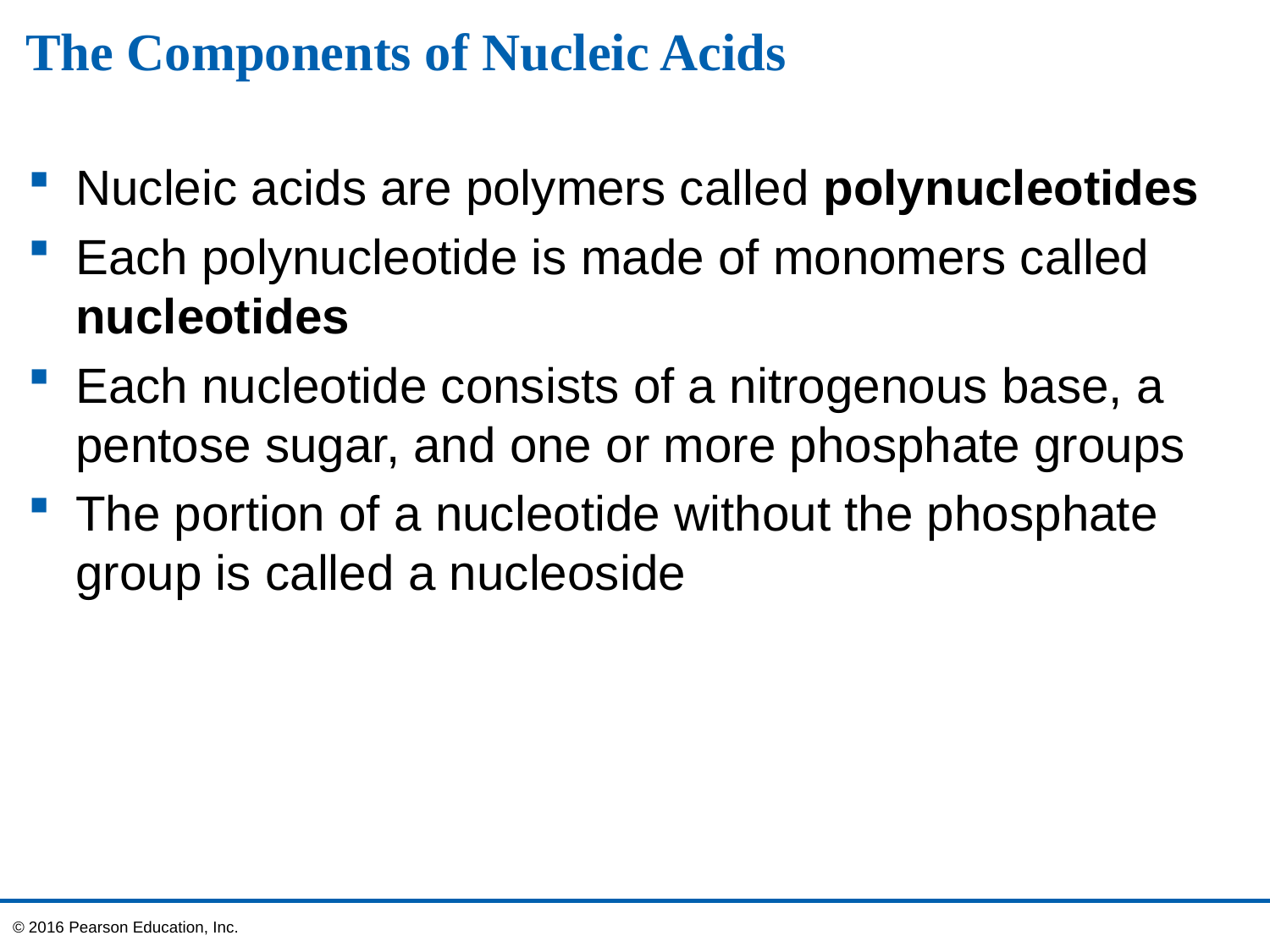

# The Components of Nucleic Acids
Nucleic acids are polymers called polynucleotides
Each polynucleotide is made of monomers called nucleotides
Each nucleotide consists of a nitrogenous base, a pentose sugar, and one or more phosphate groups
The portion of a nucleotide without the phosphate group is called a nucleoside
© 2016 Pearson Education, Inc.